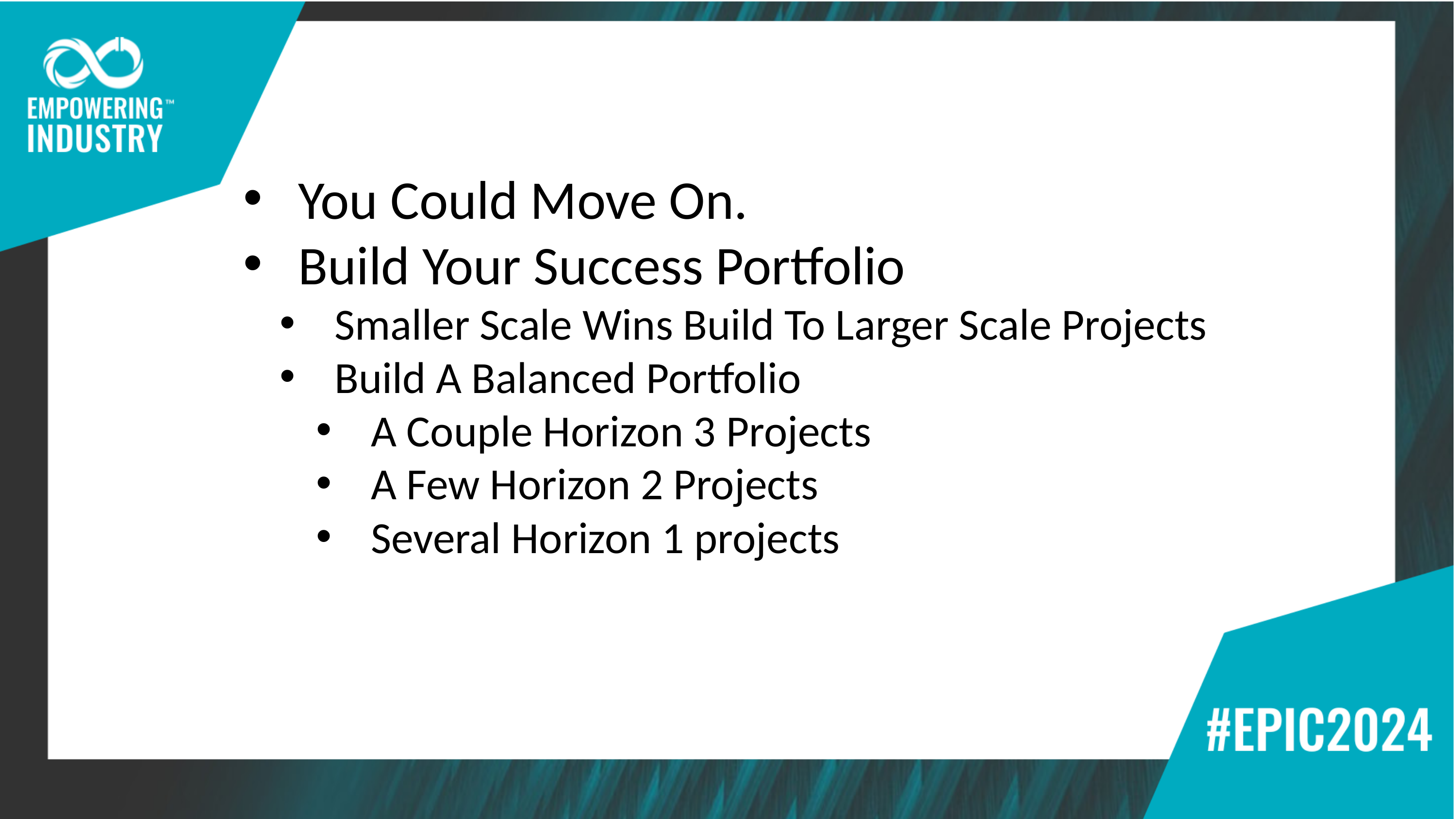

You Could Move On.
Build Your Success Portfolio
Smaller Scale Wins Build To Larger Scale Projects
Build A Balanced Portfolio
A Couple Horizon 3 Projects
A Few Horizon 2 Projects
Several Horizon 1 projects